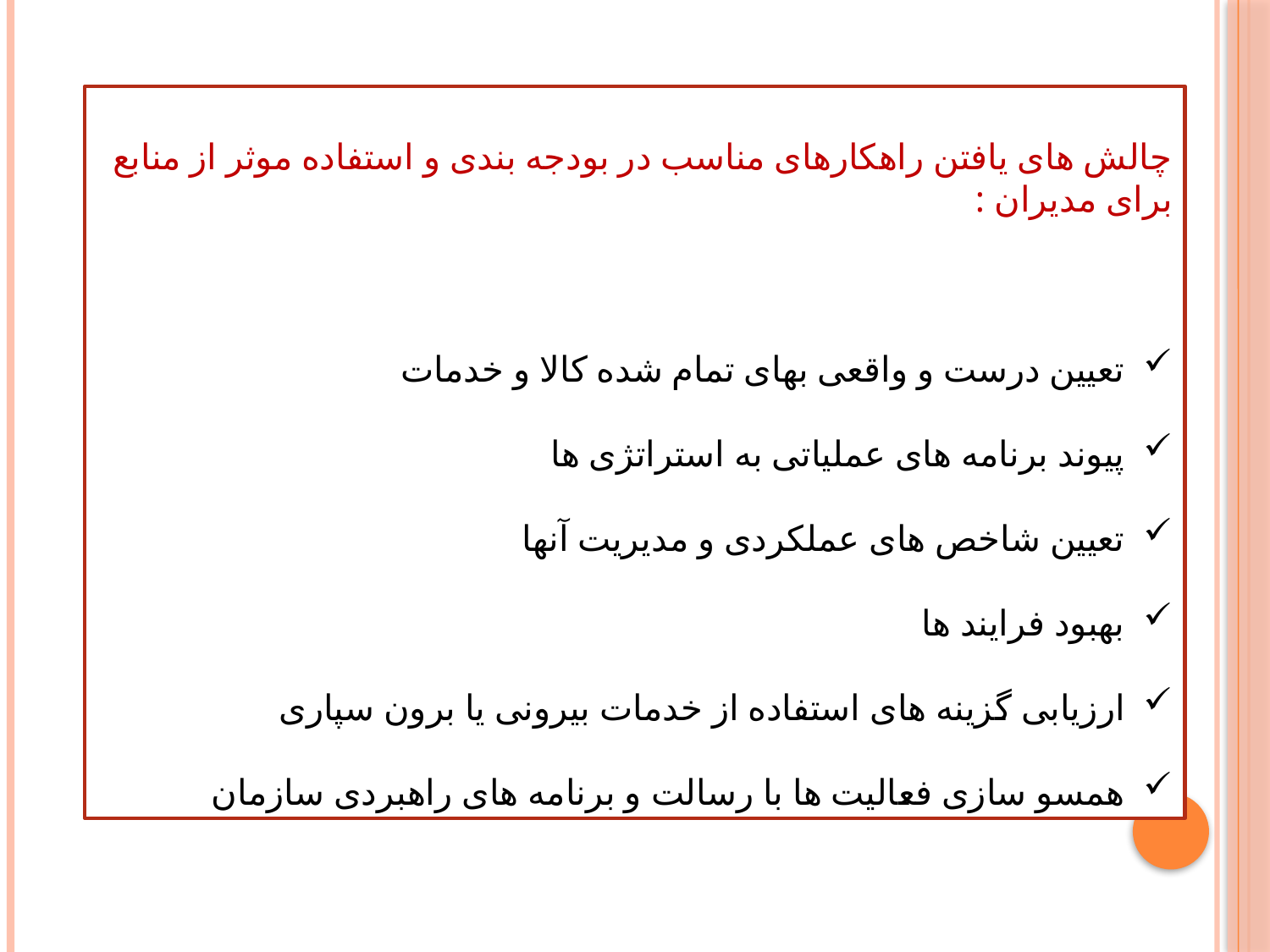

چالش های یافتن راهکارهای مناسب در بودجه بندی و استفاده موثر از منابع برای مدیران :

تعیین درست و واقعی بهای تمام شده کالا و خدمات

پیوند برنامه های عملیاتی به استراتژی ها

تعیین شاخص های عملکردی و مدیریت آنها

بهبود فرایند ها

ارزیابی گزینه های استفاده از خدمات بیرونی یا برون سپاری

همسو سازی فعالیت ها با رسالت و برنامه های راهبردی سازمان